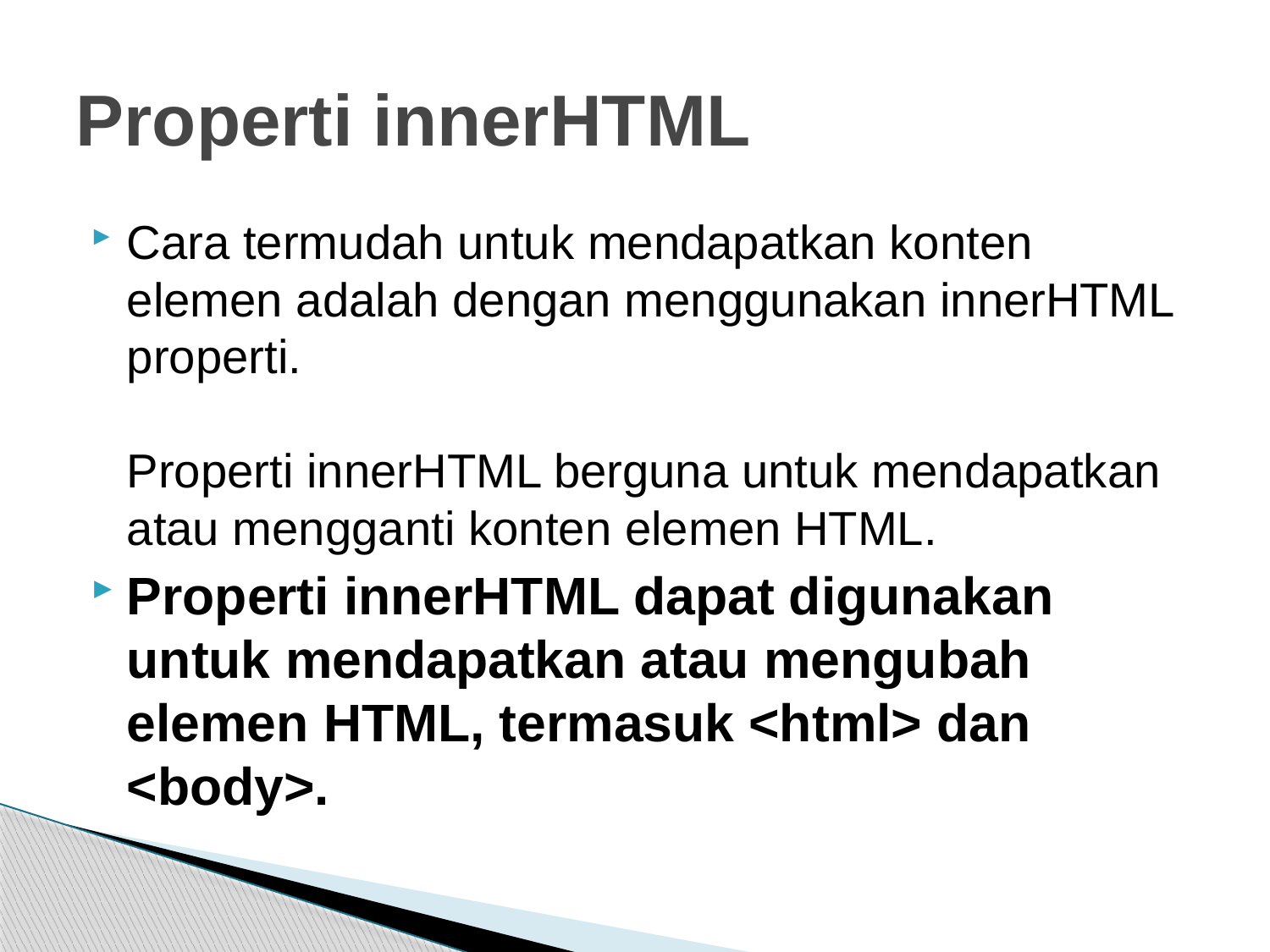

# Properti innerHTML
Cara termudah untuk mendapatkan konten elemen adalah dengan menggunakan innerHTML properti.
Properti innerHTML berguna untuk mendapatkan atau mengganti konten elemen HTML.
Properti innerHTML dapat digunakan untuk mendapatkan atau mengubah elemen HTML, termasuk <html> dan <body>.